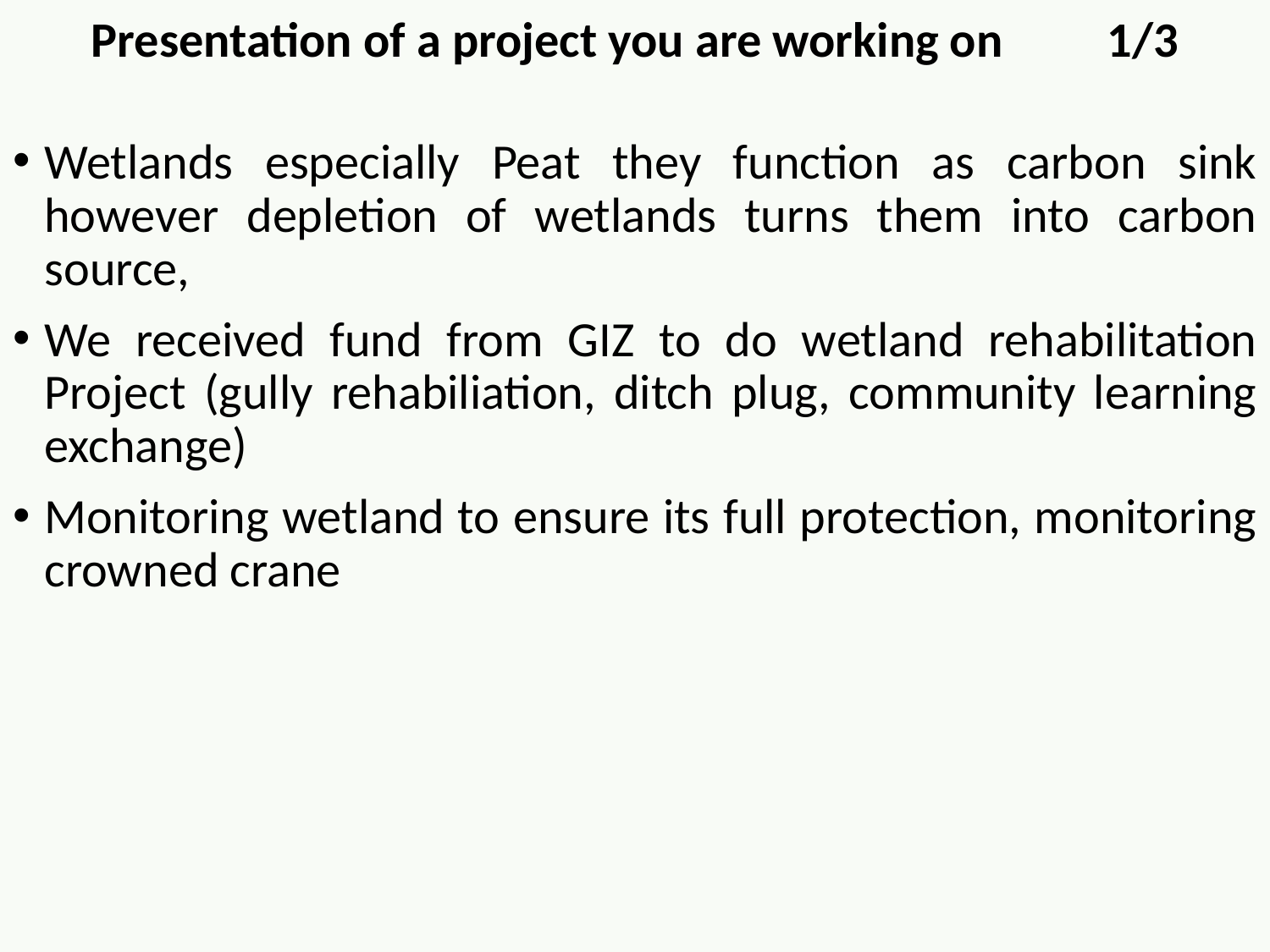

Presentation of a project you are working on	1/3
Wetlands especially Peat they function as carbon sink however depletion of wetlands turns them into carbon source,
We received fund from GIZ to do wetland rehabilitation Project (gully rehabiliation, ditch plug, community learning exchange)
Monitoring wetland to ensure its full protection, monitoring crowned crane